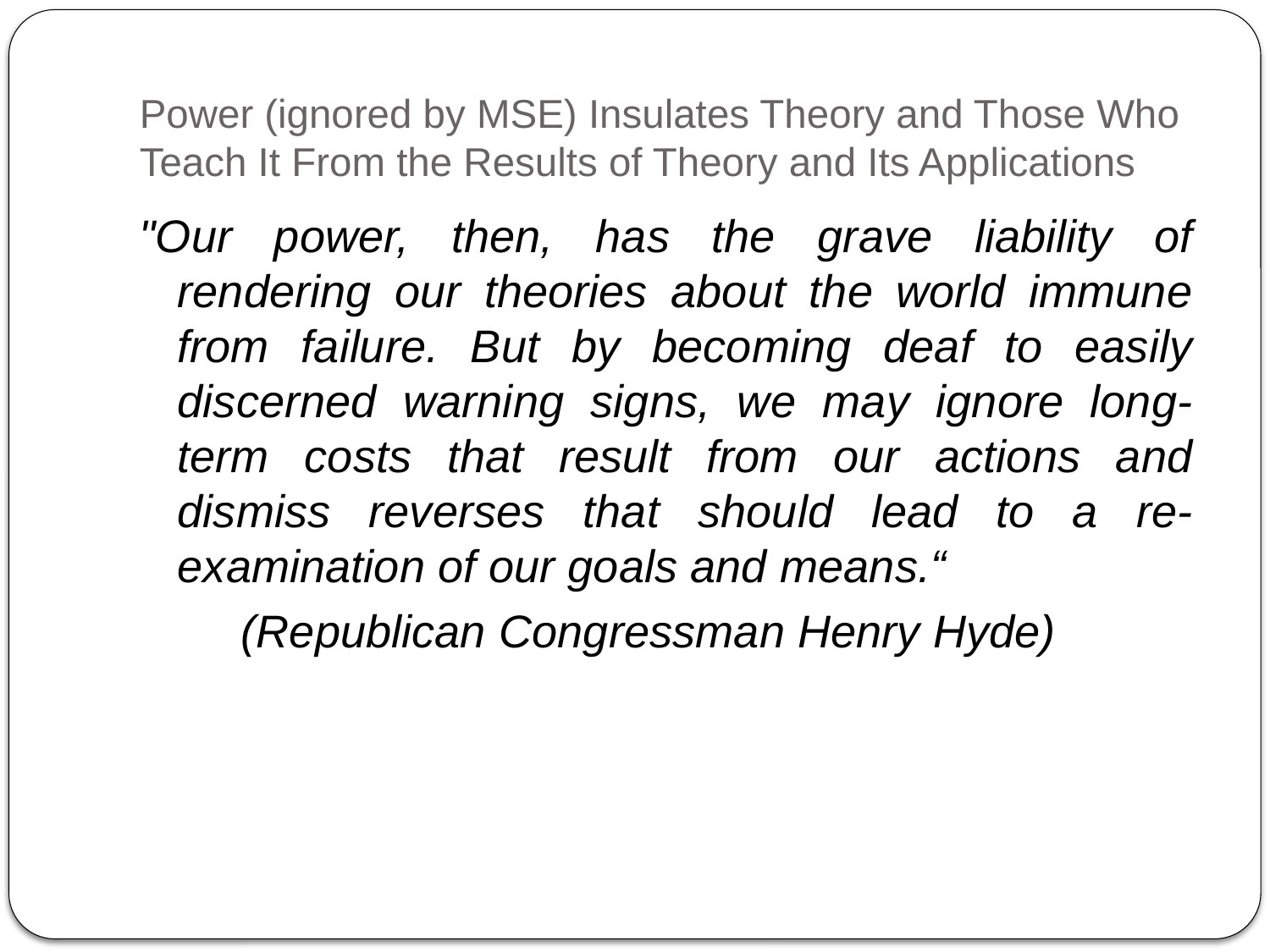

# Power (ignored by MSE) Insulates Theory and Those Who Teach It From the Results of Theory and Its Applications
"Our power, then, has the grave liability of rendering our theories about the world immune from failure. But by becoming deaf to easily discerned warning signs, we may ignore long-term costs that result from our actions and dismiss reverses that should lead to a re-examination of our goals and means.“
        (Republican Congressman Henry Hyde)